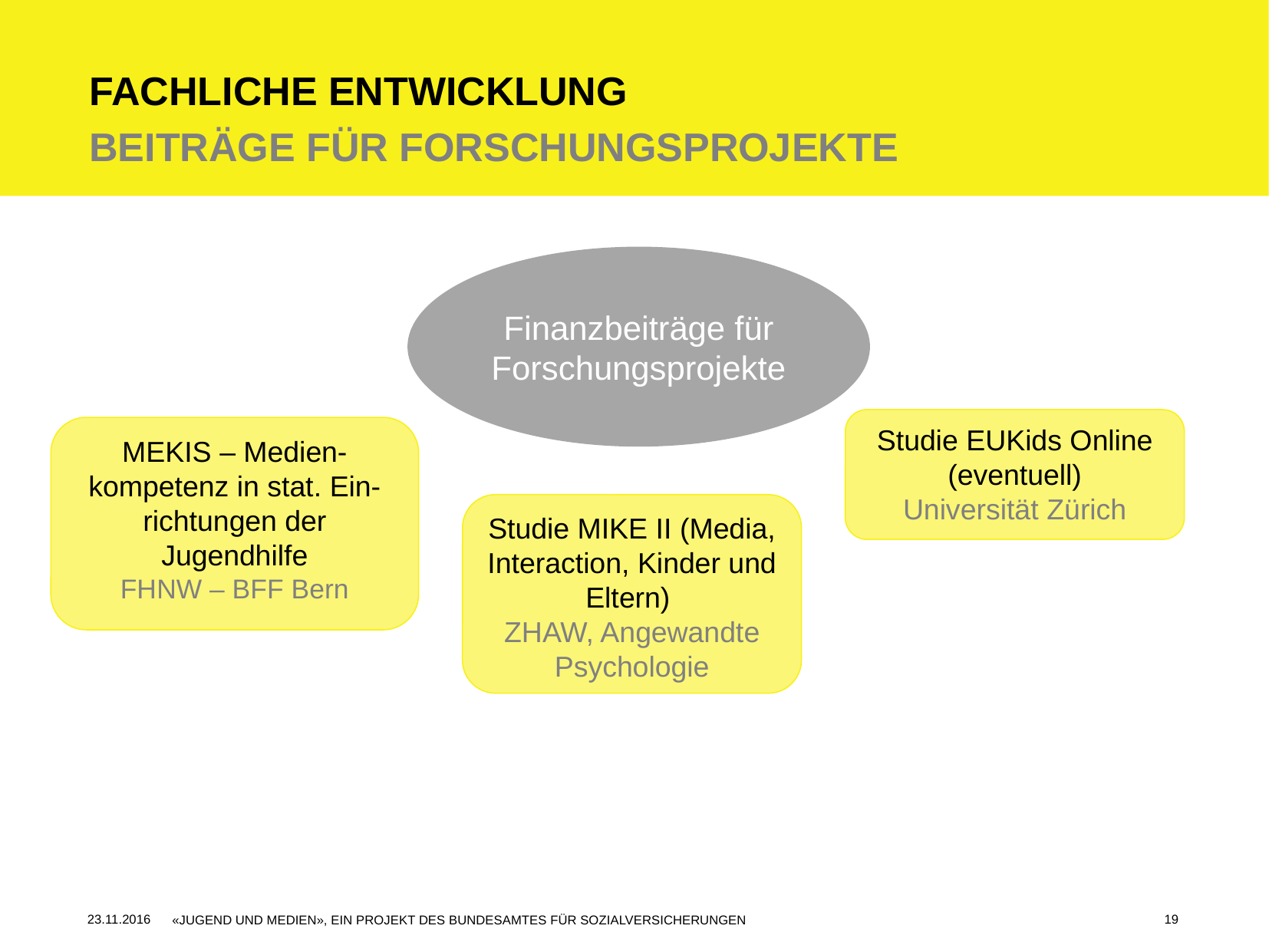

Fachliche Entwicklung
Beiträge für forschungsprojekte
Finanzbeiträge für Forschungsprojekte
Studie EUKids Online (eventuell)
Universität Zürich
MEKIS – Medien-kompetenz in stat. Ein-richtungen der Jugendhilfe
FHNW – BFF Bern
Studie MIKE II (Media, Interaction, Kinder und Eltern)
ZHAW, Angewandte Psychologie
19
23.11.2016
«JUGEND UND MEDIEN», EIN PROJEKT DES BUNDESAMTES FÜR SOZIALVERSICHERUNGEN